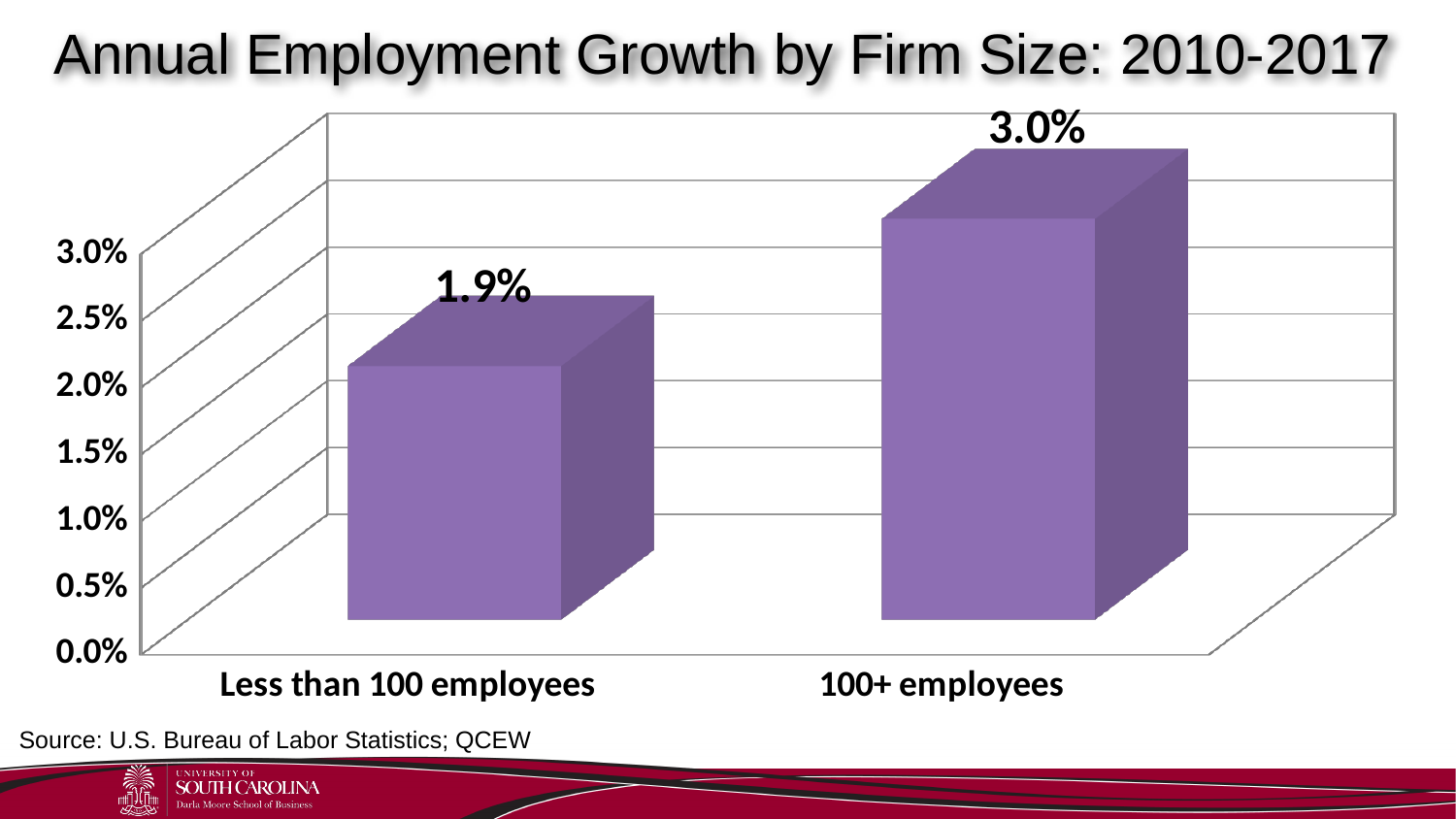

Annual Employment Growth by Firm Size: 2010-2017

[unsupported chart]

Source: U.S. Bureau of Labor Statistics; QCEW